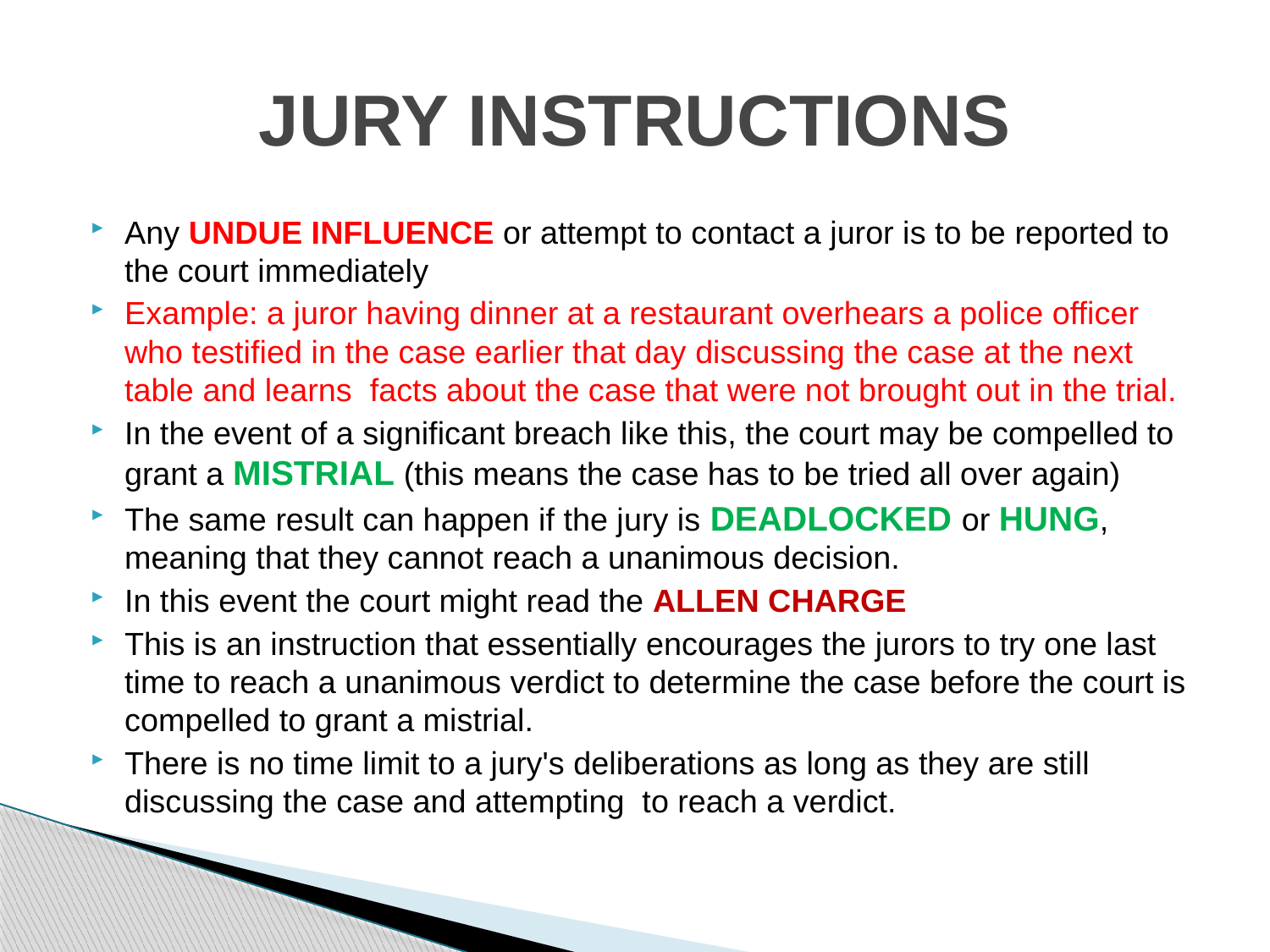

# JURY INSTRUCTIONS
Any UNDUE INFLUENCE or attempt to contact a juror is to be reported to the court immediately
Example: a juror having dinner at a restaurant overhears a police officer who testified in the case earlier that day discussing the case at the next table and learns  facts about the case that were not brought out in the trial.
In the event of a significant breach like this, the court may be compelled to grant a MISTRIAL (this means the case has to be tried all over again)
The same result can happen if the jury is DEADLOCKED or HUNG,  meaning that they cannot reach a unanimous decision.
In this event the court might read the ALLEN CHARGE
This is an instruction that essentially encourages the jurors to try one last time to reach a unanimous verdict to determine the case before the court is compelled to grant a mistrial.
There is no time limit to a jury's deliberations as long as they are still discussing the case and attempting  to reach a verdict.